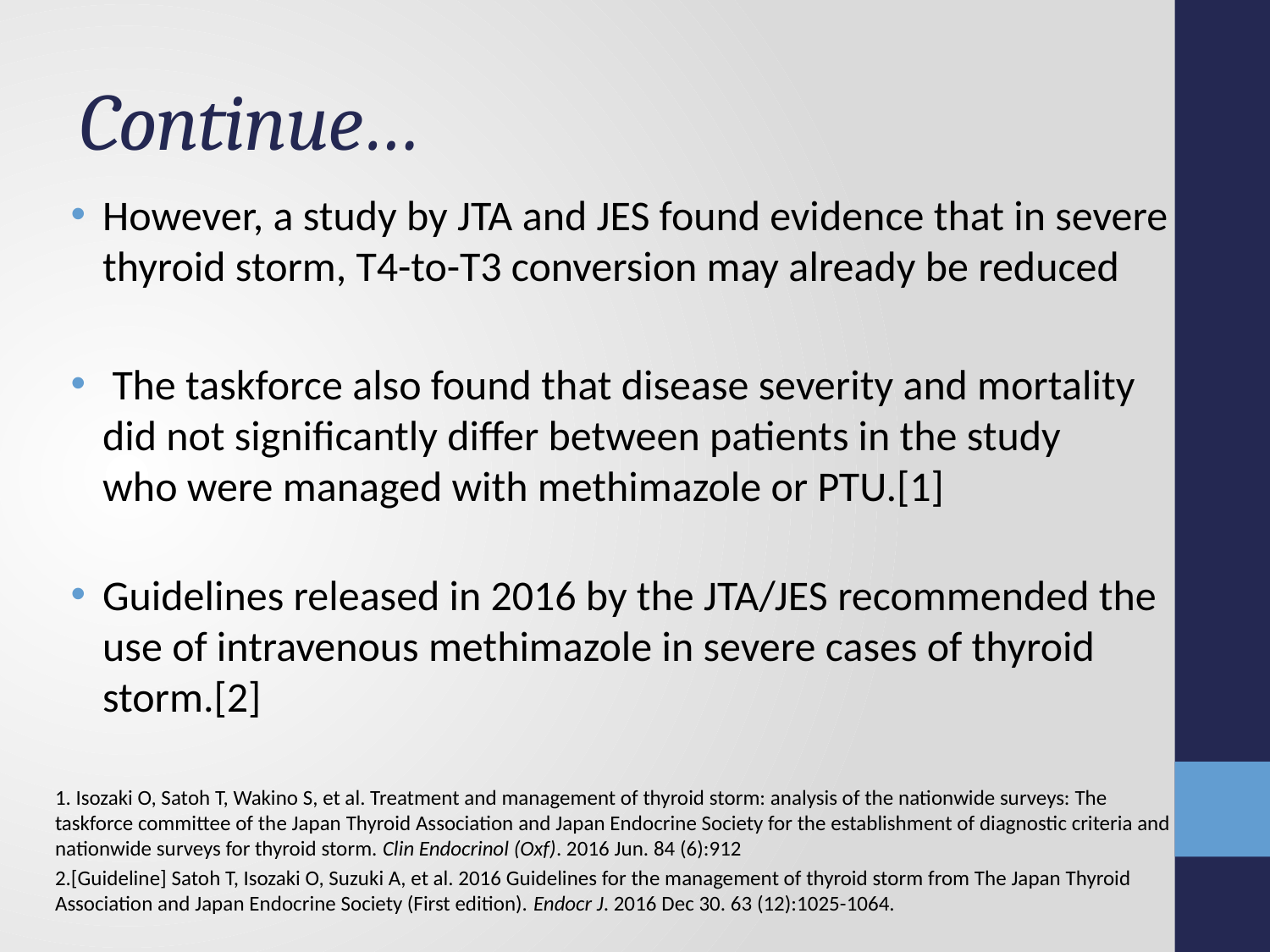

# Continue…
However, a study by JTA and JES found evidence that in severe thyroid storm, T4-to-T3 conversion may already be reduced

 The taskforce also found that disease severity and mortality did not significantly differ between patients in the study who were managed with methimazole or PTU.[1]

Guidelines released in 2016 by the JTA/JES recommended the use of intravenous methimazole in severe cases of thyroid storm.[2]

1. Isozaki O, Satoh T, Wakino S, et al. Treatment and management of thyroid storm: analysis of the nationwide surveys: The taskforce committee of the Japan Thyroid Association and Japan Endocrine Society for the establishment of diagnostic criteria and nationwide surveys for thyroid storm. Clin Endocrinol (Oxf). 2016 Jun. 84 (6):912
2.[Guideline] Satoh T, Isozaki O, Suzuki A, et al. 2016 Guidelines for the management of thyroid storm from The Japan Thyroid Association and Japan Endocrine Society (First edition). Endocr J. 2016 Dec 30. 63 (12):1025-1064.